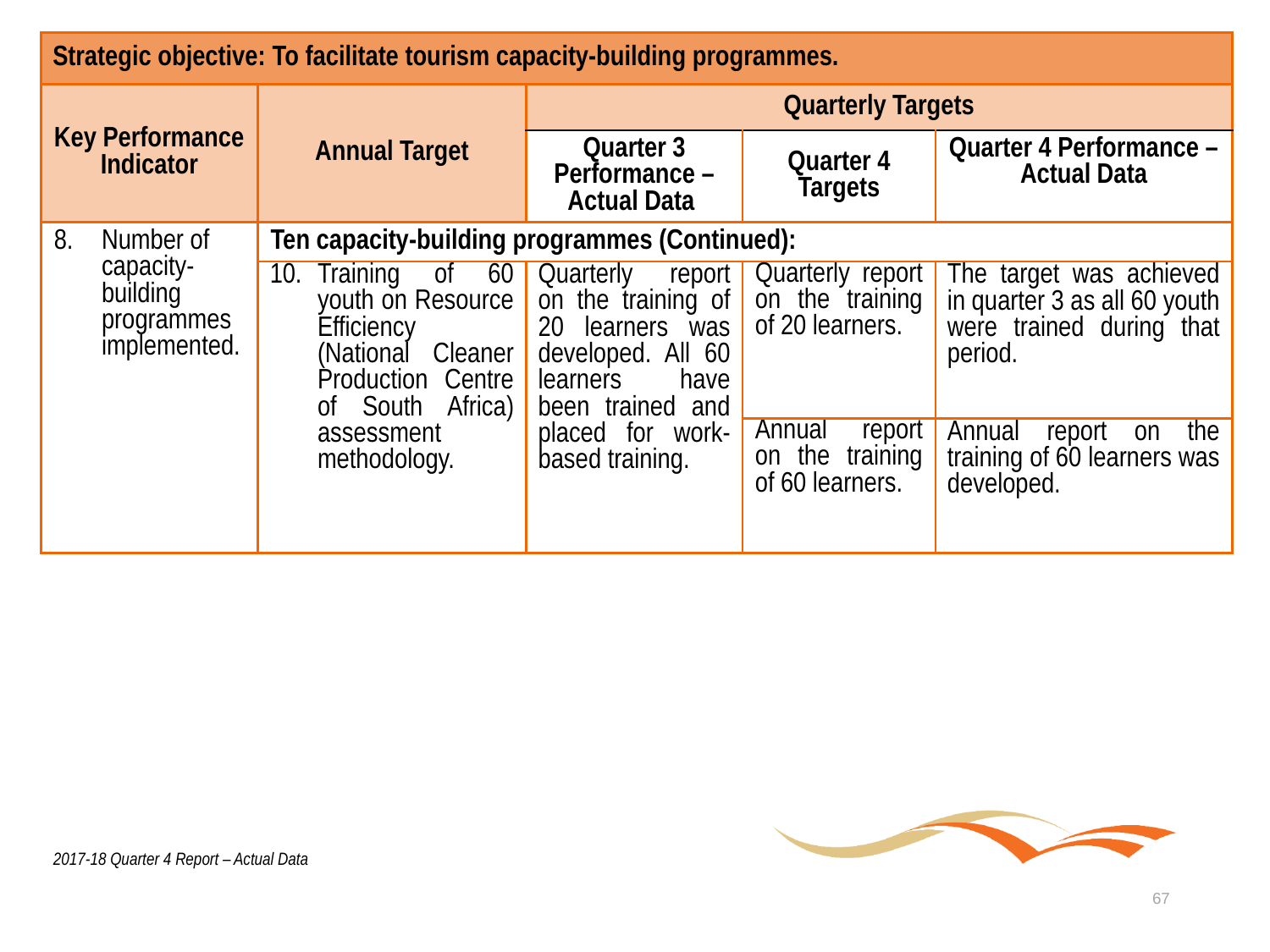

| Strategic objective: To facilitate tourism capacity-building programmes. |  |  |  |  |
| --- | --- | --- | --- | --- |
| Key Performance Indicator | Annual Target | Quarterly Targets |  |  |
|  |  | Quarter 3 Performance – Actual Data | Quarter 4 Targets | Quarter 4 Performance – Actual Data |
| Number of capacity-building programmes implemented. | Ten capacity-building programmes (Continued): |  |  |  |
|  | Training of 60 youth on Resource Efficiency (National Cleaner Production Centre of South Africa) assessment methodology. | Quarterly report on the training of 20 learners was developed. All 60 learners have been trained and placed for work-based training. | Quarterly report on the training of 20 learners. | The target was achieved in quarter 3 as all 60 youth were trained during that period. |
|  |  |  | Annual report on the training of 60 learners. | Annual report on the training of 60 learners was developed. |
2017-18 Quarter 4 Report – Actual Data
67